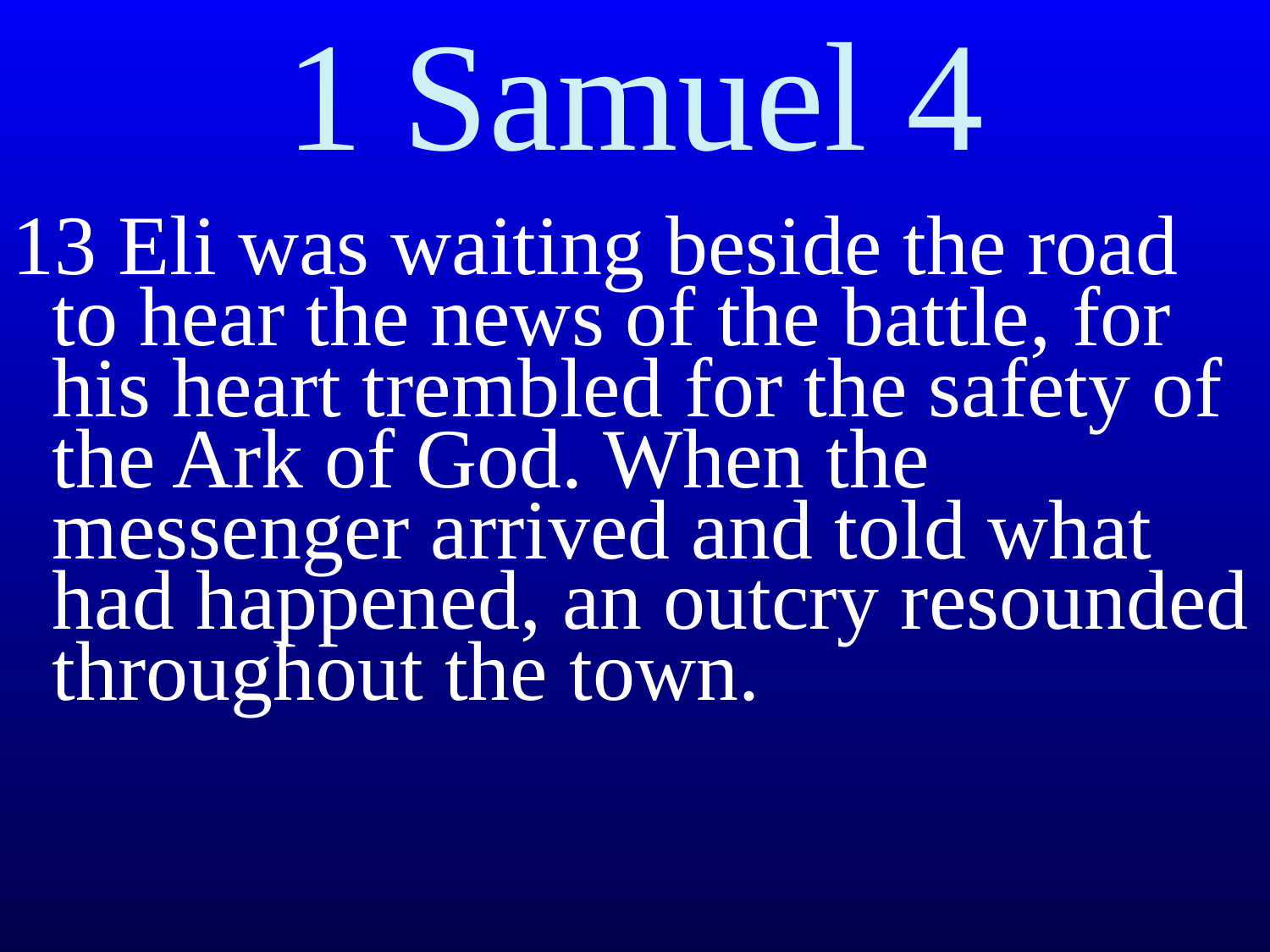

# 1 Samuel 4
13 Eli was waiting beside the road to hear the news of the battle, for his heart trembled for the safety of the Ark of God. When the messenger arrived and told what had happened, an outcry resounded throughout the town.